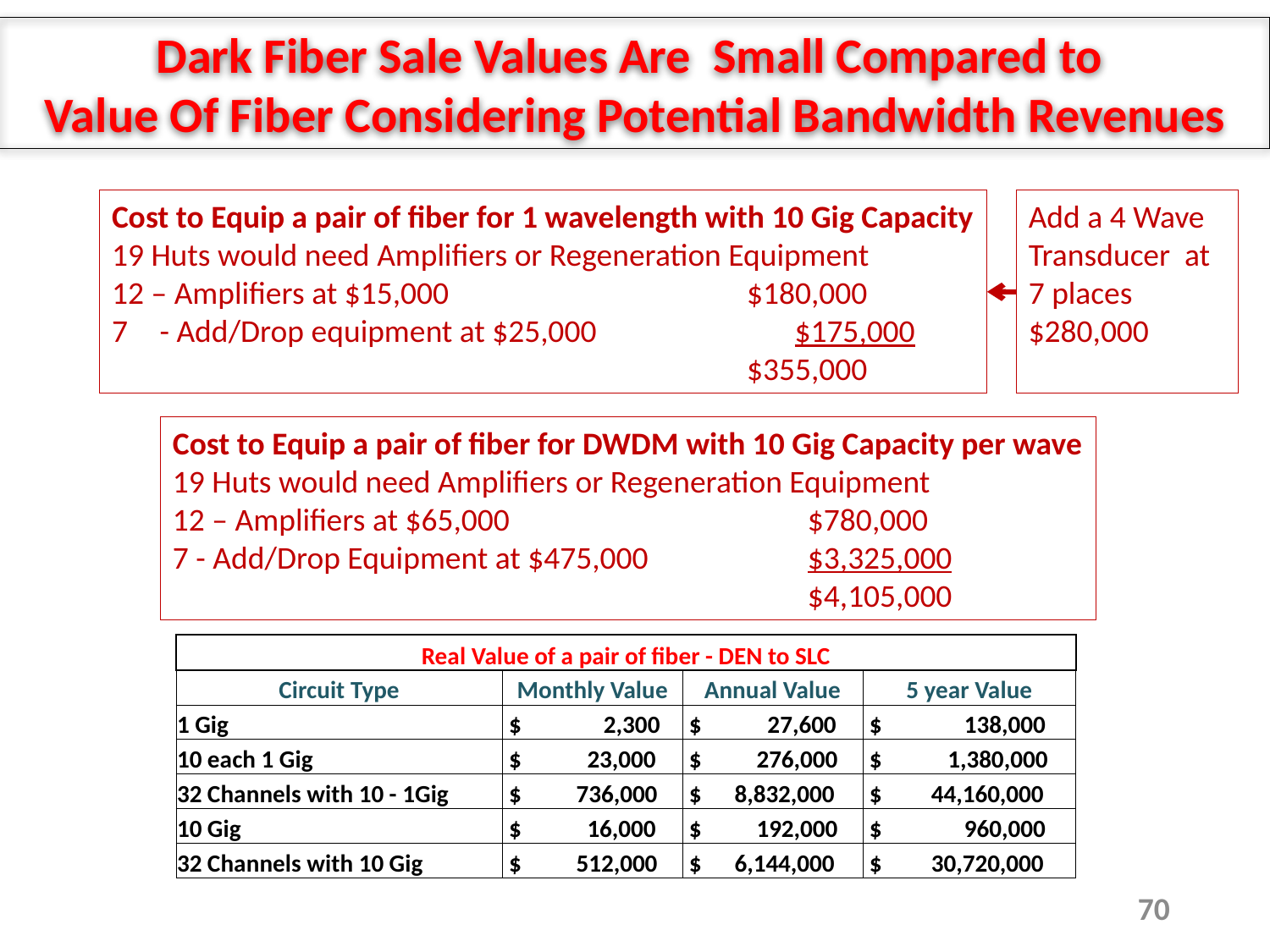

Dark Fiber Sale Values Are  Small Compared to
Value Of Fiber Considering Potential Bandwidth Revenues
Cost to Equip a pair of fiber for 1 wavelength with 10 Gig Capacity
19 Huts would need Amplifiers or Regeneration Equipment
12 – Amplifiers at $15,000			$180,000
- Add/Drop equipment at $25,000		$175,000
	$355,000
Add a 4 Wave
Transducer  at 7 places  $280,000

Cost to Equip a pair of fiber for DWDM with 10 Gig Capacity per wave
19 Huts would need Amplifiers or Regeneration Equipment
12 – Amplifiers at $65,000			$780,000
7 - Add/Drop Equipment at $475,000		$3,325,000
	$4,105,000
| Real Value of a pair of fiber - DEN to SLC |  |  |  |
| --- | --- | --- | --- |
| Circuit Type | Monthly Value | Annual Value | 5 year Value |
| 1 Gig | $ 2,300 | $ 27,600 | $ 138,000 |
| 10 each 1 Gig | $ 23,000 | $ 276,000 | $ 1,380,000 |
| 32 Channels with 10 - 1Gig | $ 736,000 | $ 8,832,000 | $ 44,160,000 |
| 10 Gig | $ 16,000 | $ 192,000 | $ 960,000 |
| 32 Channels with 10 Gig | $ 512,000 | $ 6,144,000 | $ 30,720,000 |
70